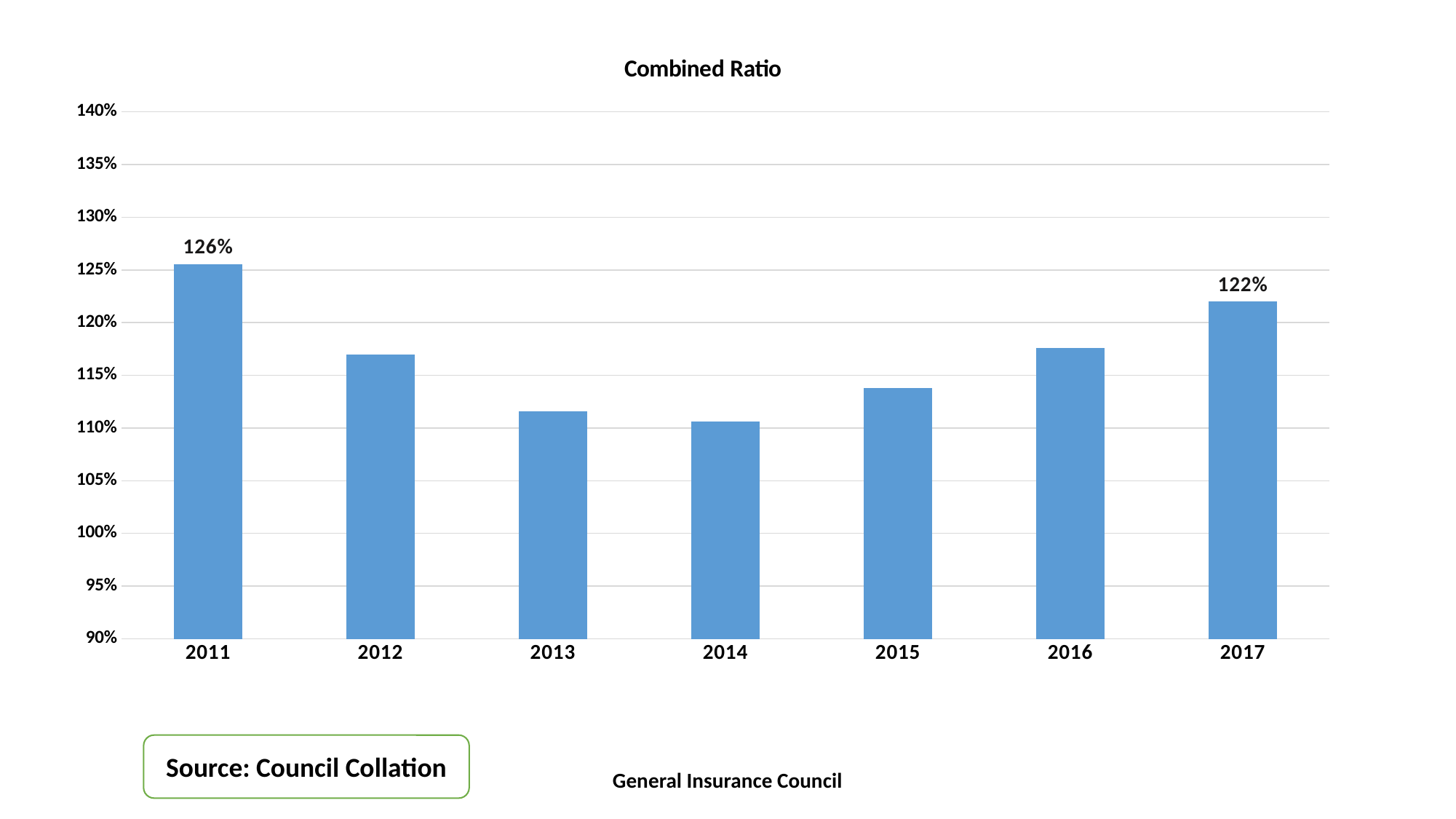

[unsupported chart]

Source: Council Collation
General Insurance Council